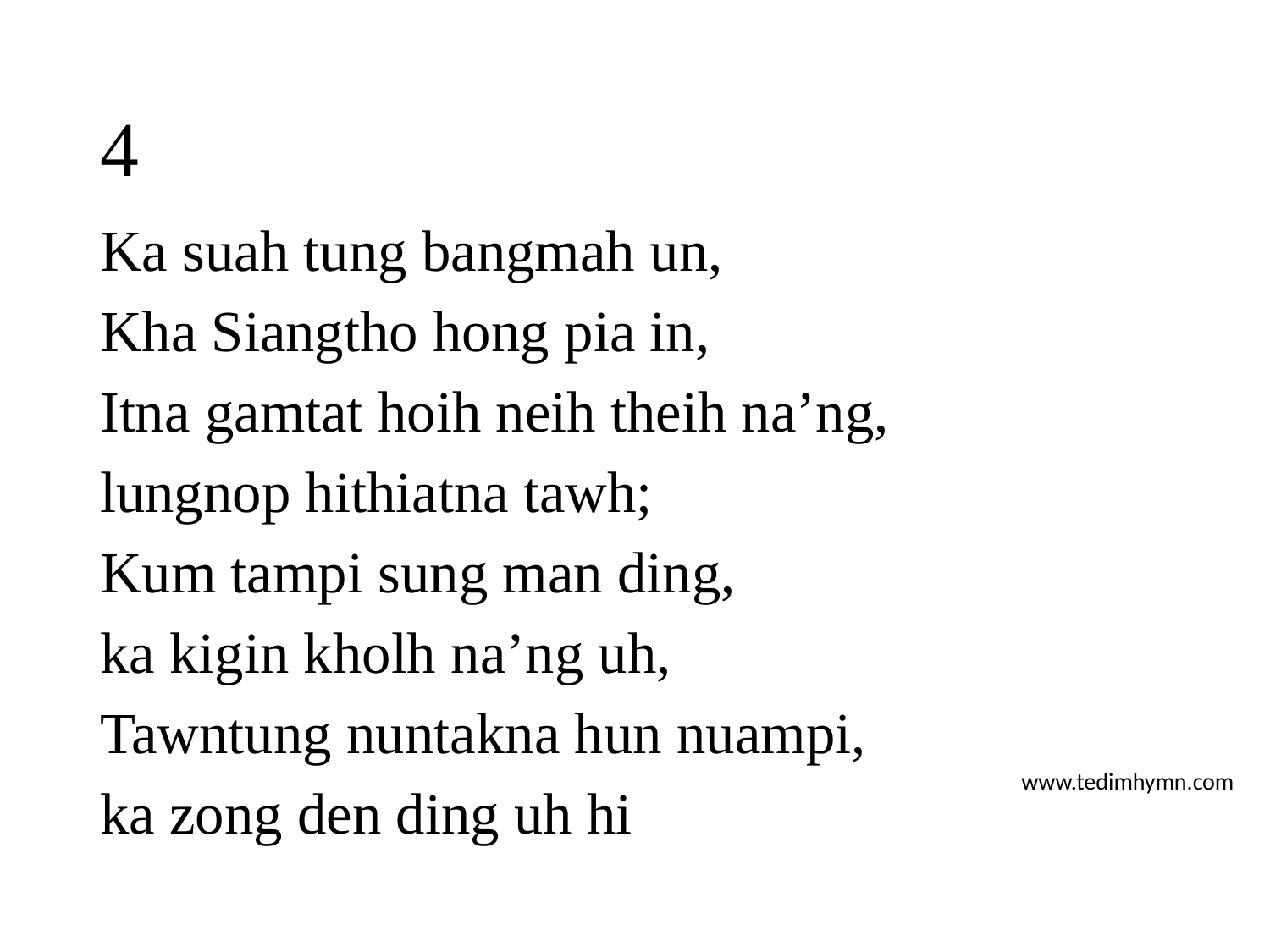

# 4
Ka suah tung bangmah un,
Kha Siangtho hong pia in,
Itna gamtat hoih neih theih na’ng,
lungnop hithiatna tawh;
Kum tampi sung man ding,
ka kigin kholh na’ng uh,
Tawntung nuntakna hun nuampi,
ka zong den ding uh hi

www.tedimhymn.com